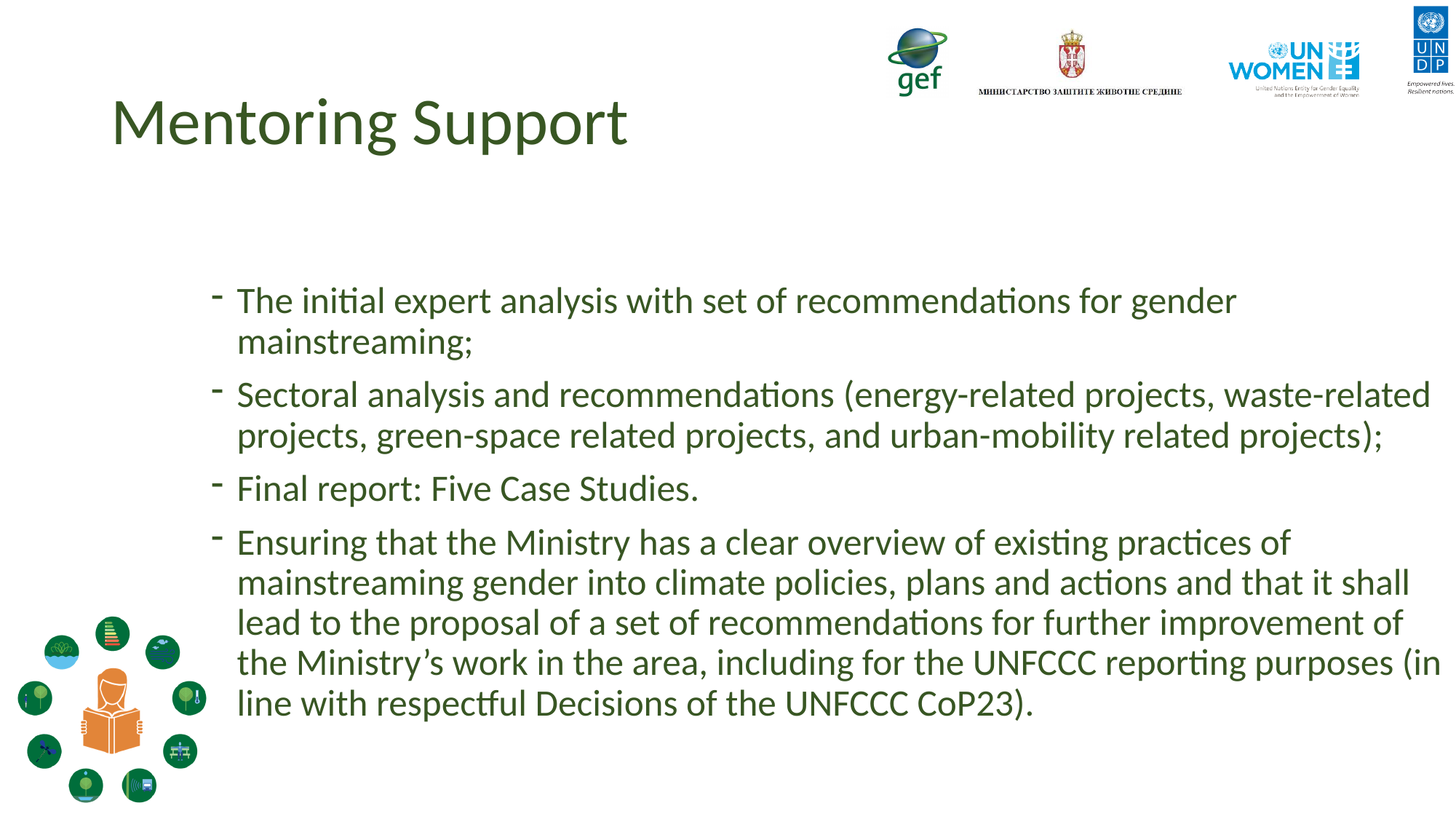

# Mentoring Support

The initial expert analysis with set of recommendations for gender mainstreaming;
Sectoral analysis and recommendations (energy-related projects, waste-related projects, green-space related projects, and urban-mobility related projects);
Final report: Five Case Studies.
Ensuring that the Ministry has a clear overview of existing practices of mainstreaming gender into climate policies, plans and actions and that it shall lead to the proposal of a set of recommendations for further improvement of the Ministry’s work in the area, including for the UNFCCC reporting purposes (in line with respectful Decisions of the UNFCCC CoP23).